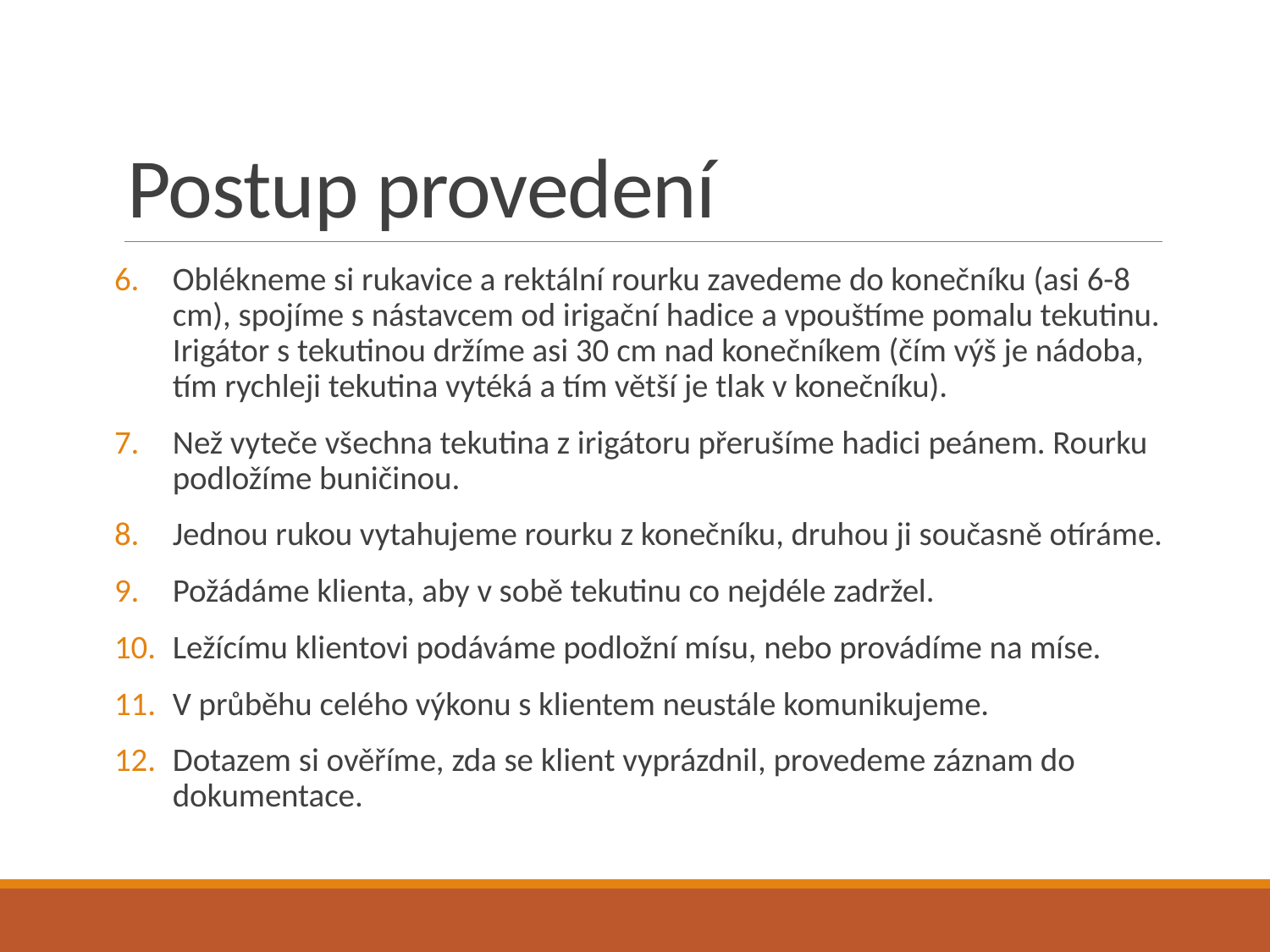

# Postup provedení
Oblékneme si rukavice a rektální rourku zavedeme do konečníku (asi 6-8 cm), spojíme s nástavcem od irigační hadice a vpouštíme pomalu tekutinu. Irigátor s tekutinou držíme asi 30 cm nad konečníkem (čím výš je nádoba, tím rychleji tekutina vytéká a tím větší je tlak v konečníku).
Než vyteče všechna tekutina z irigátoru přerušíme hadici peánem. Rourku podložíme buničinou.
Jednou rukou vytahujeme rourku z konečníku, druhou ji současně otíráme.
Požádáme klienta, aby v sobě tekutinu co nejdéle zadržel.
Ležícímu klientovi podáváme podložní mísu, nebo provádíme na míse.
V průběhu celého výkonu s klientem neustále komunikujeme.
Dotazem si ověříme, zda se klient vyprázdnil, provedeme záznam do dokumentace.